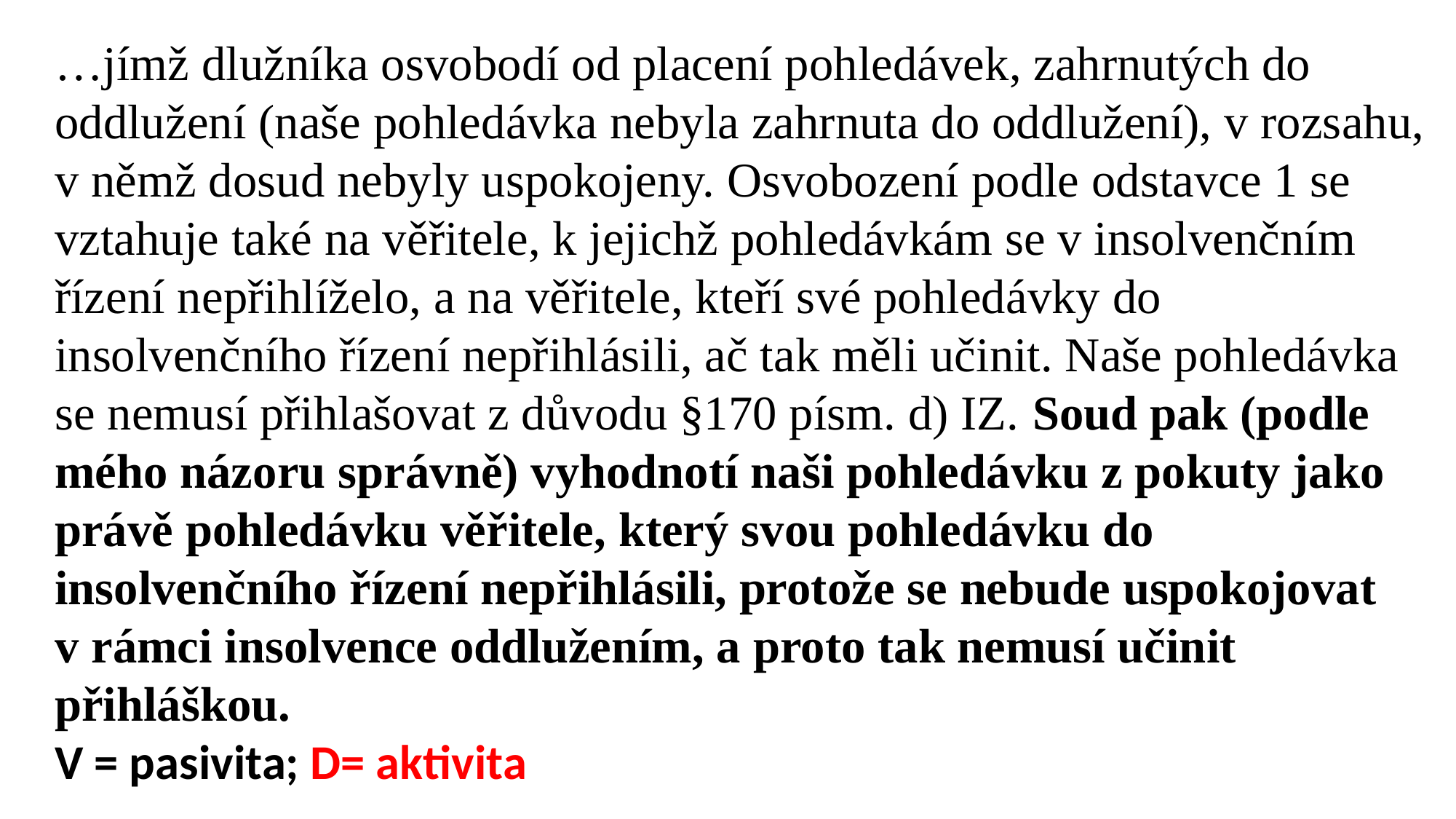

…jímž dlužníka osvobodí od placení pohledávek, zahrnutých do oddlužení (naše pohledávka nebyla zahrnuta do oddlužení), v rozsahu, v němž dosud nebyly uspokojeny. Osvobození podle odstavce 1 se vztahuje také na věřitele, k jejichž pohledávkám se v insolvenčním řízení nepřihlíželo, a na věřitele, kteří své pohledávky do insolvenčního řízení nepřihlásili, ač tak měli učinit. Naše pohledávka se nemusí přihlašovat z důvodu §170 písm. d) IZ. Soud pak (podle mého názoru správně) vyhodnotí naši pohledávku z pokuty jako právě pohledávku věřitele, který svou pohledávku do insolvenčního řízení nepřihlásili, protože se nebude uspokojovat v rámci insolvence oddlužením, a proto tak nemusí učinit přihláškou.
V = pasivita; D= aktivita